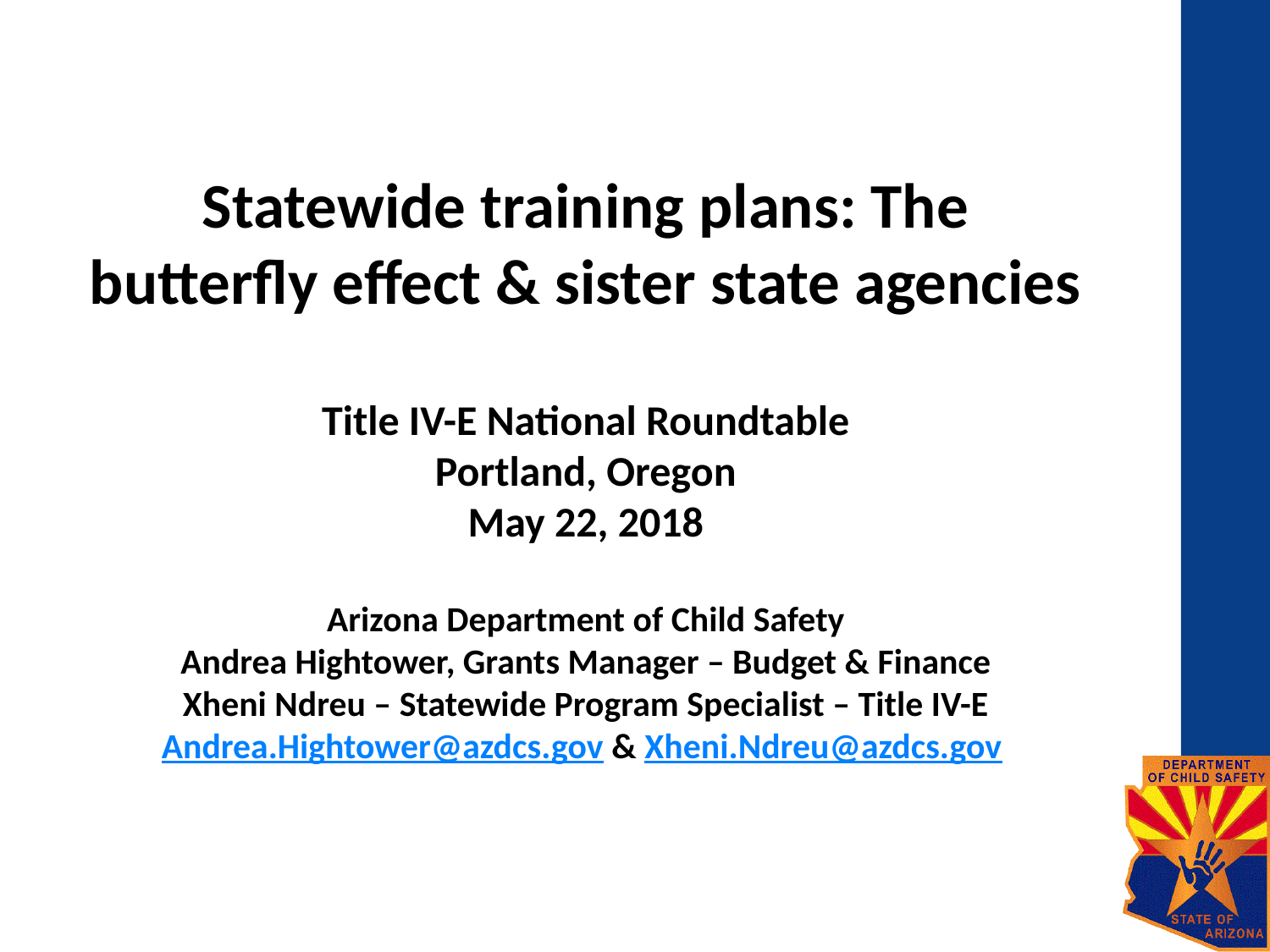

#
Statewide training plans: The butterfly effect & sister state agencies

Title IV-E National Roundtable
Portland, Oregon
May 22, 2018

Arizona Department of Child Safety
Andrea Hightower, Grants Manager – Budget & Finance
Xheni Ndreu – Statewide Program Specialist – Title IV-E
Andrea.Hightower@azdcs.gov & Xheni.Ndreu@azdcs.gov